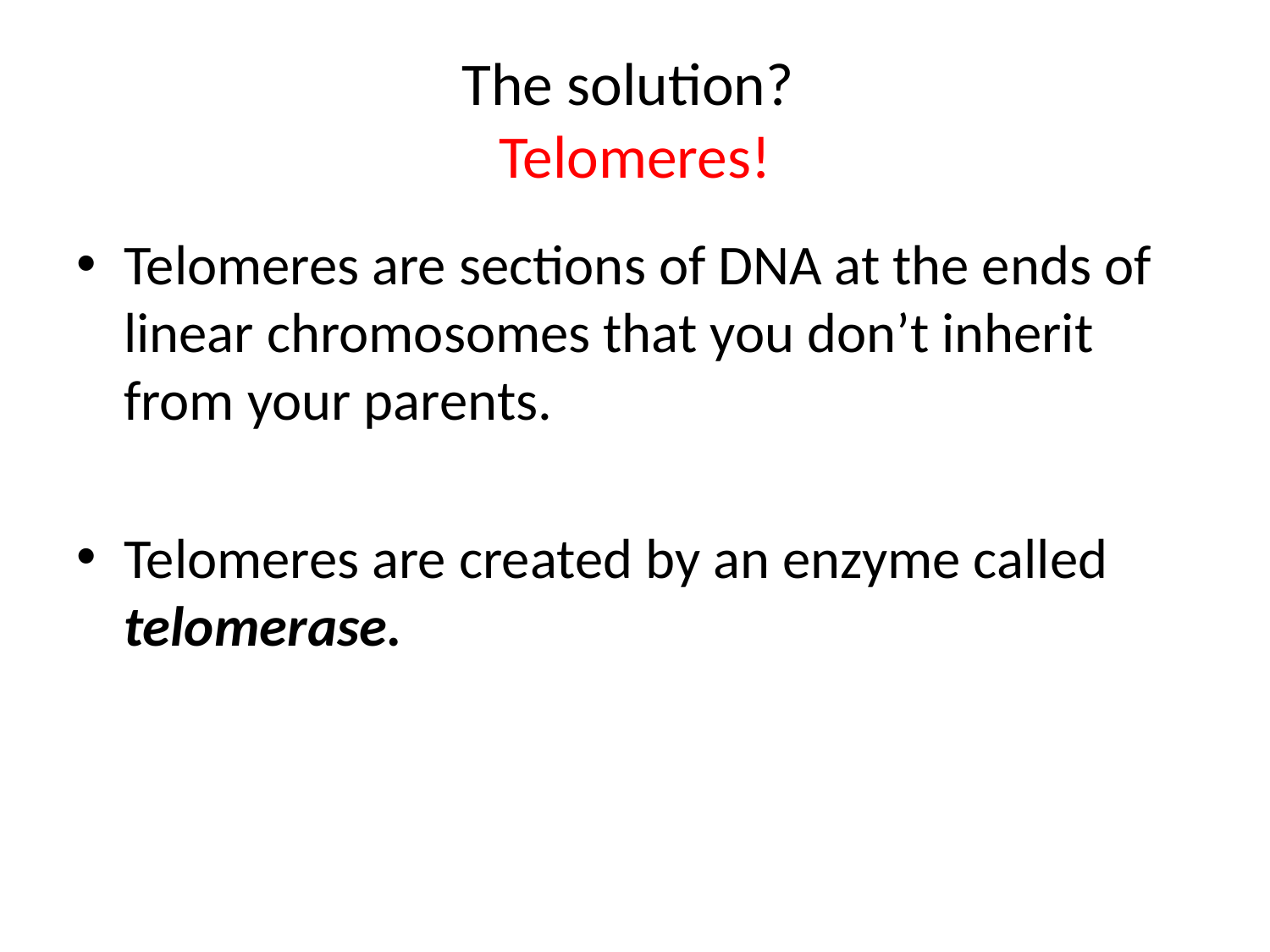

# The solution? Telomeres!
Telomeres are sections of DNA at the ends of linear chromosomes that you don’t inherit from your parents.

Telomeres are created by an enzyme called telomerase.